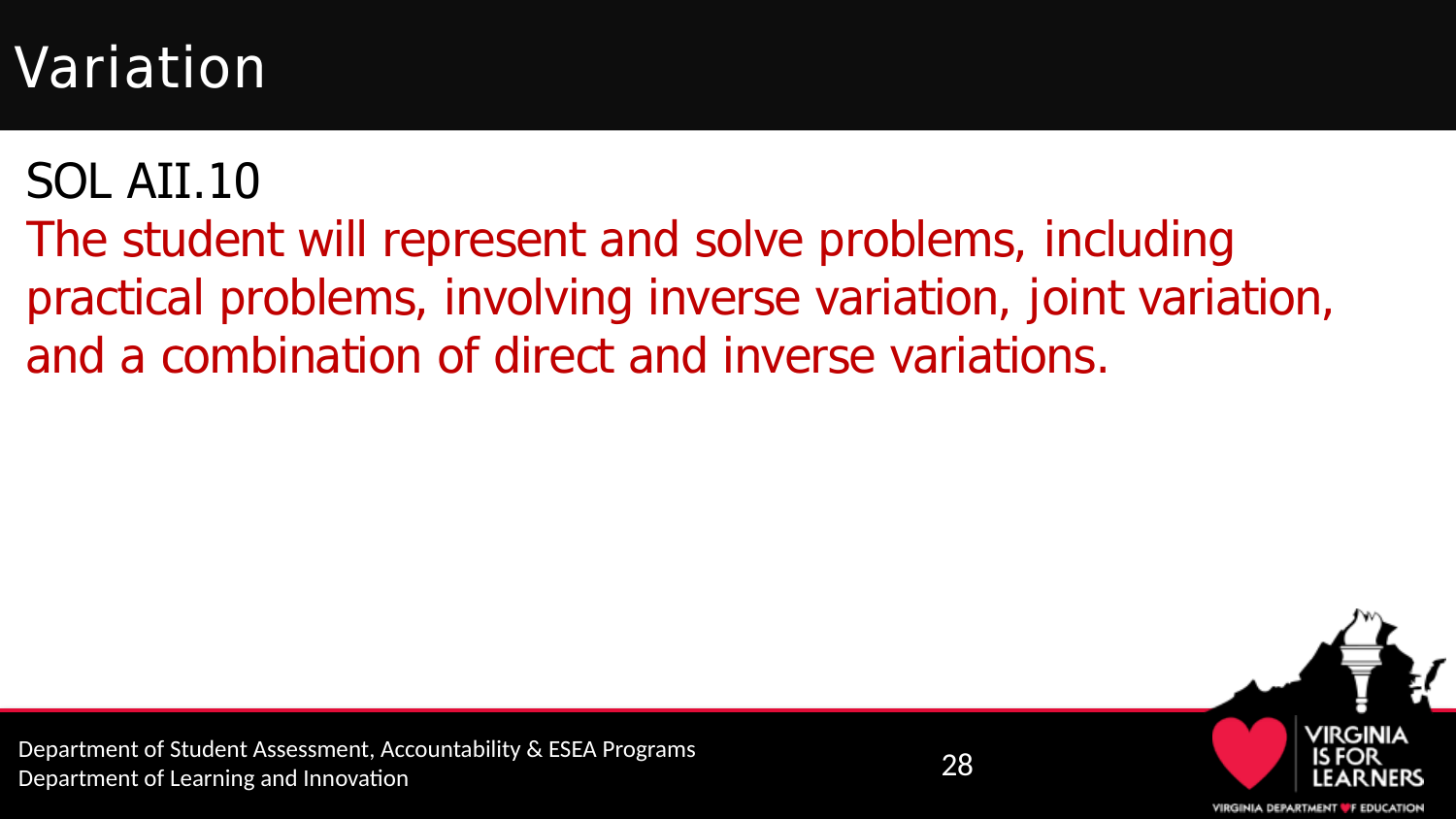

# Variation
SOL AII.10
The student will represent and solve problems, including practical problems, involving inverse variation, joint variation, and a combination of direct and inverse variations.